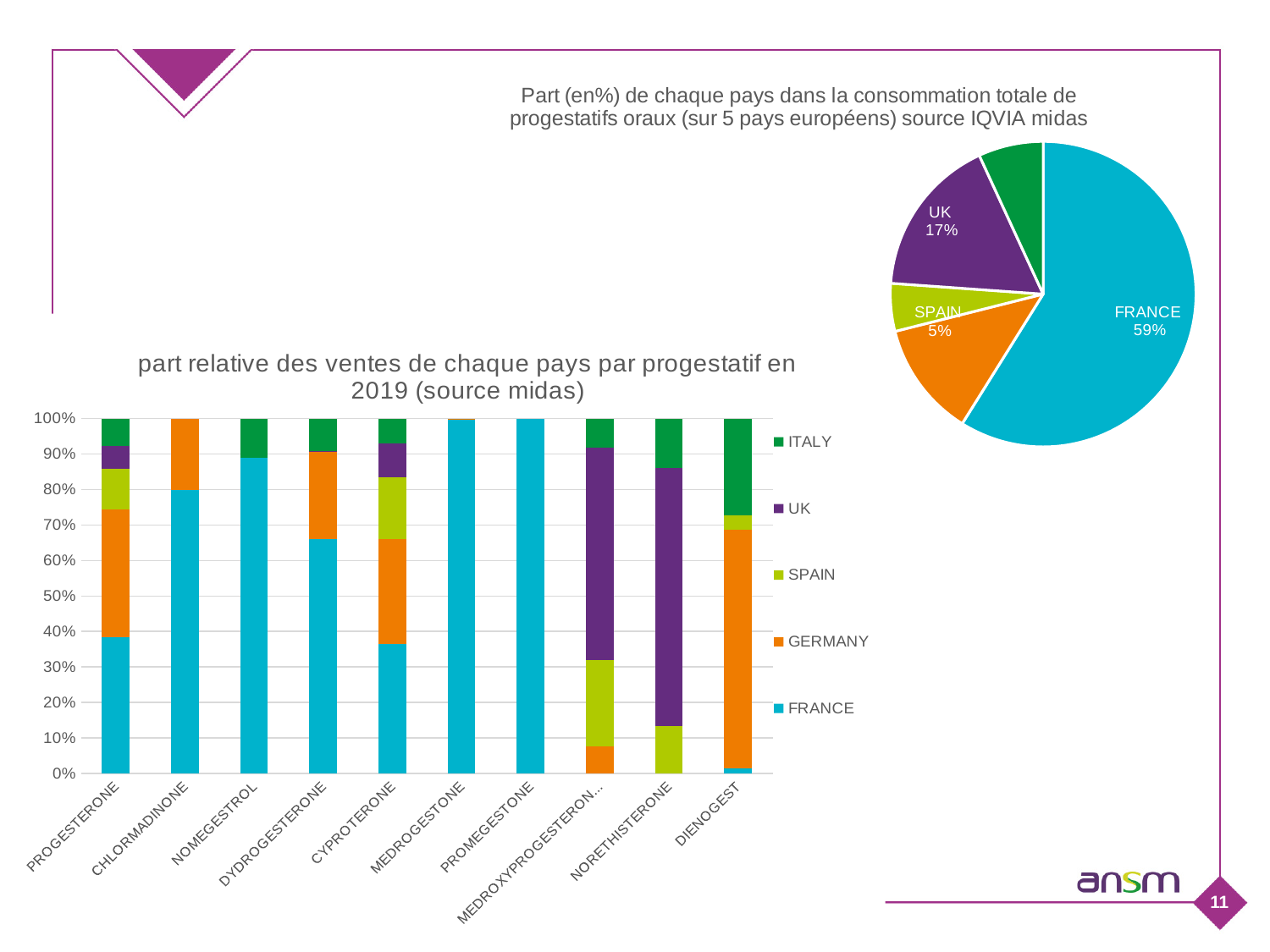

### Chart: Part (en%) de chaque pays dans la consommation totale de progestatifs oraux (sur 5 pays européens) source IQVIA midas

| Category |  |
|---|---|
| FRANCE  | 575385.1312785388 |
| GERMANY  | 119090.201674277 |
| SPAIN  | 49445.814307458146 |
| UK  | 166161.80555555556 |
| ITALY  | 67073.89649923895 |

### Chart: part relative des ventes de chaque pays par progestatif en 2019 (source midas)

| Category | FRANCE  | GERMANY  | SPAIN  | UK  | ITALY  |
|---|---|---|---|---|---|
| PROGESTERONE | 104982.0 | 98762.0 | 31432.0 | 17723.0 | 20910.0 |
| CHLORMADINONE | 36937.0 | 9273.0 | None | None | None |
| NOMEGESTROL | 25649.0 | None | None | None | 3172.0 |
| DYDROGESTERONE | 16807.0 | 6292.0 | None | 5.0 | 2332.0 |
| CYPROTERONE | 5852.0 | 4756.0 | 2790.0 | 1532.0 | 1121.0 |
| MEDROGESTONE | 6612.0 | 8.0 | None | None | None |
| PROMEGESTONE | 5179.0 | None | None | None | None |
| MEDROXYPROGESTERONE oral | 0.0 | 1205.0 | 3873.0 | 9507.0 | 1310.0 |
| NORETHISTERONE | 0.0 | None | 5713.0 | 31291.0 | 6031.0 |
| DIENOGEST | 190.0 | 8324.0 | 475.0 | None | 3387.0 |
11